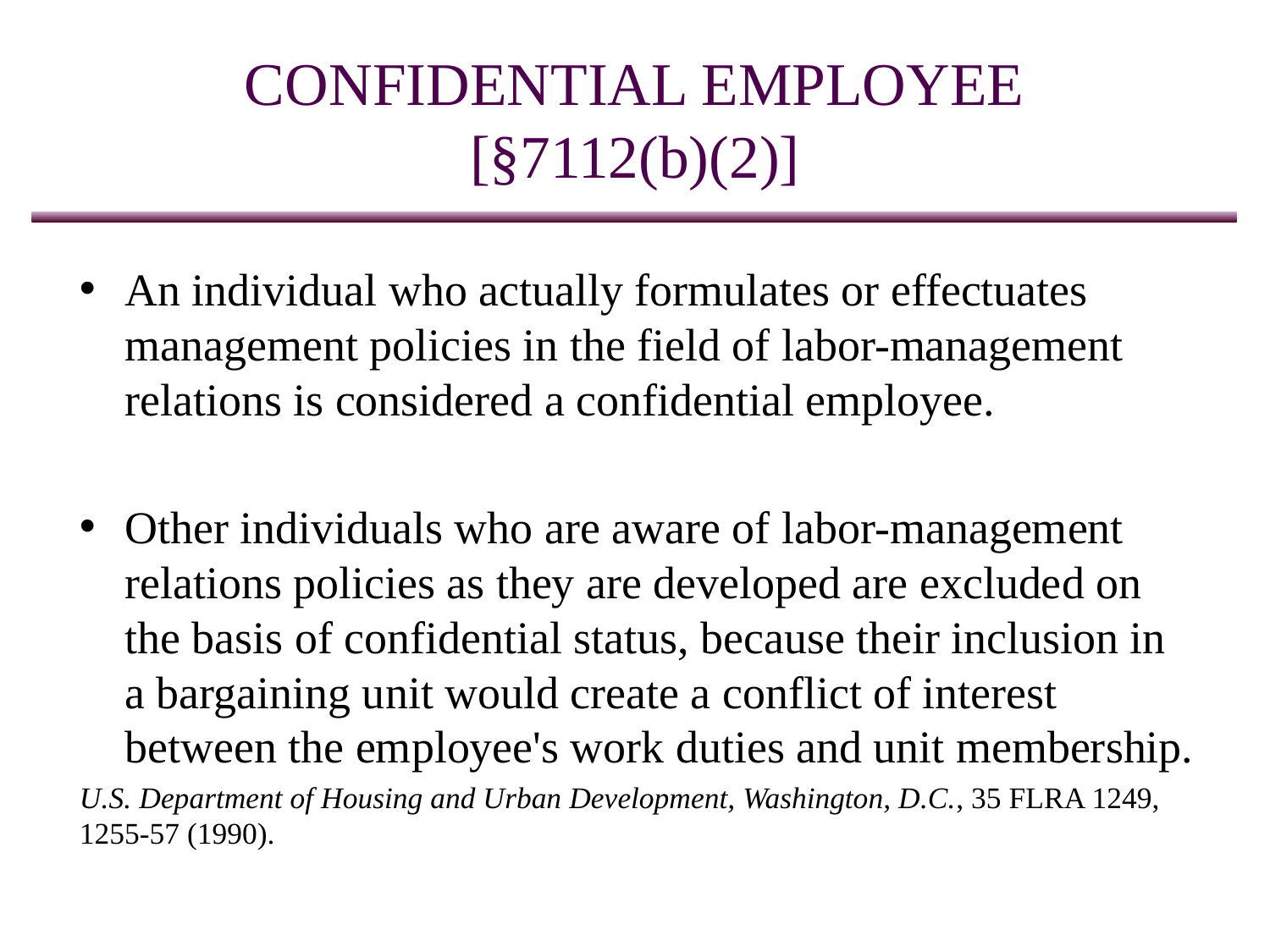

# CONFIDENTIAL EMPLOYEE [§7112(b)(2)]

An individual who actually formulates or effectuates management policies in the field of labor-management relations is considered a confidential employee.

Other individuals who are aware of labor-management relations policies as they are developed are excluded on the basis of confidential status, because their inclusion in a bargaining unit would create a conflict of interest between the employee's work duties and unit membership.
U.S. Department of Housing and Urban Development, Washington, D.C., 35 FLRA 1249, 1255-57 (1990).